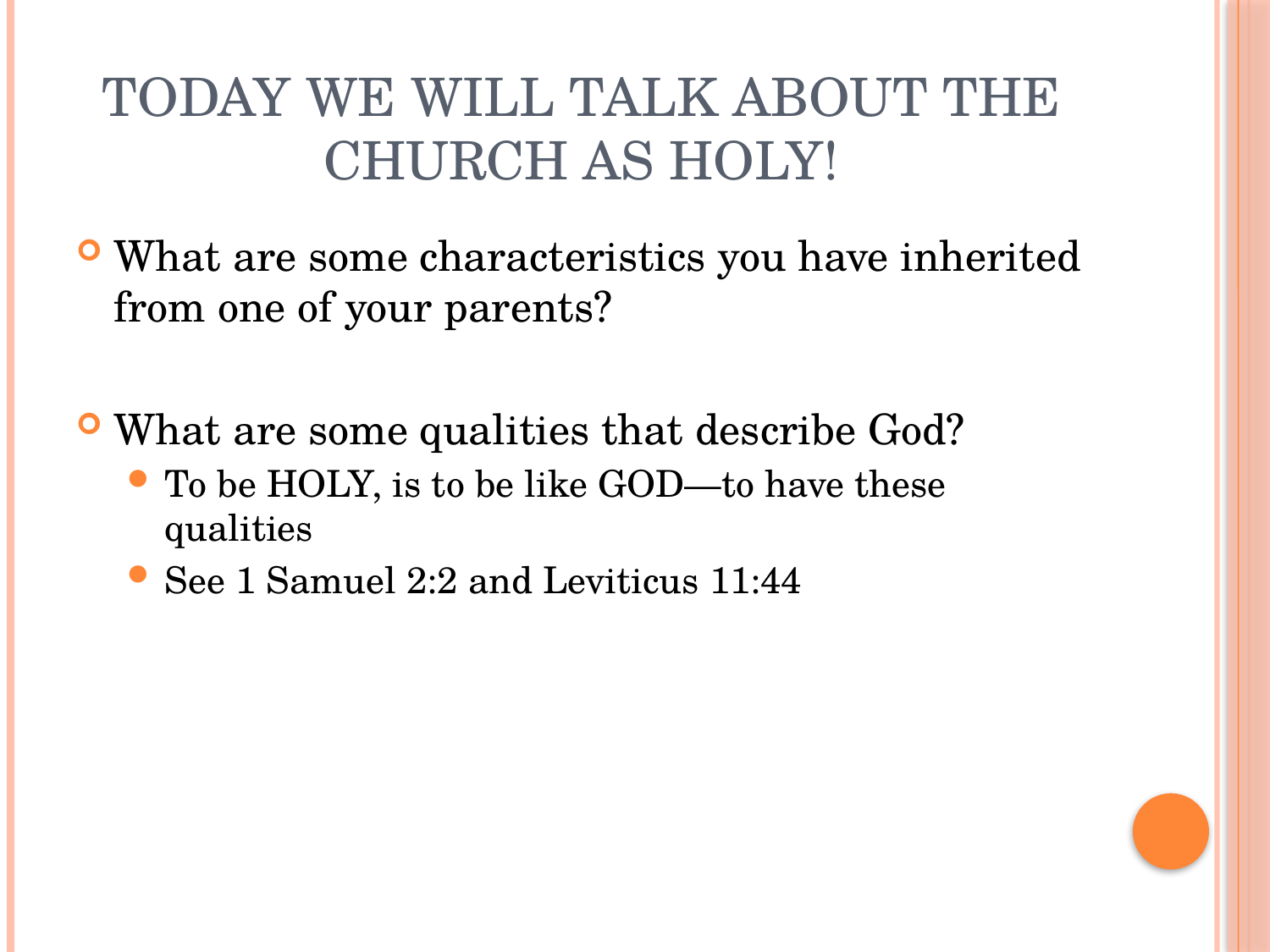

# Today we will talk about the Church as HOLY!
What are some characteristics you have inherited from one of your parents?

What are some qualities that describe God?
To be HOLY, is to be like GOD—to have these qualities
See 1 Samuel 2:2 and Leviticus 11:44